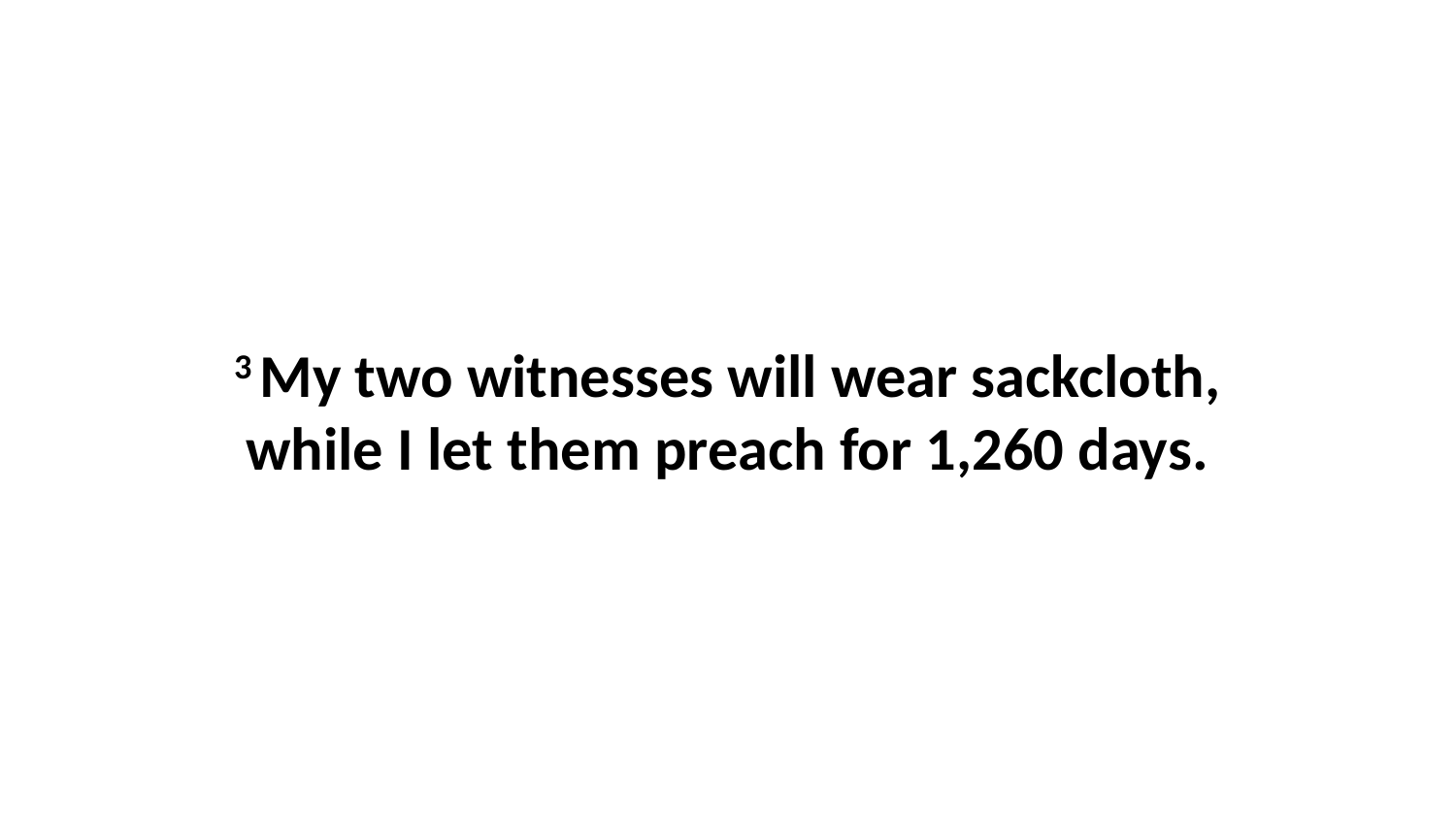

3 My two witnesses will wear sackcloth, while I let them preach for 1,260 days.